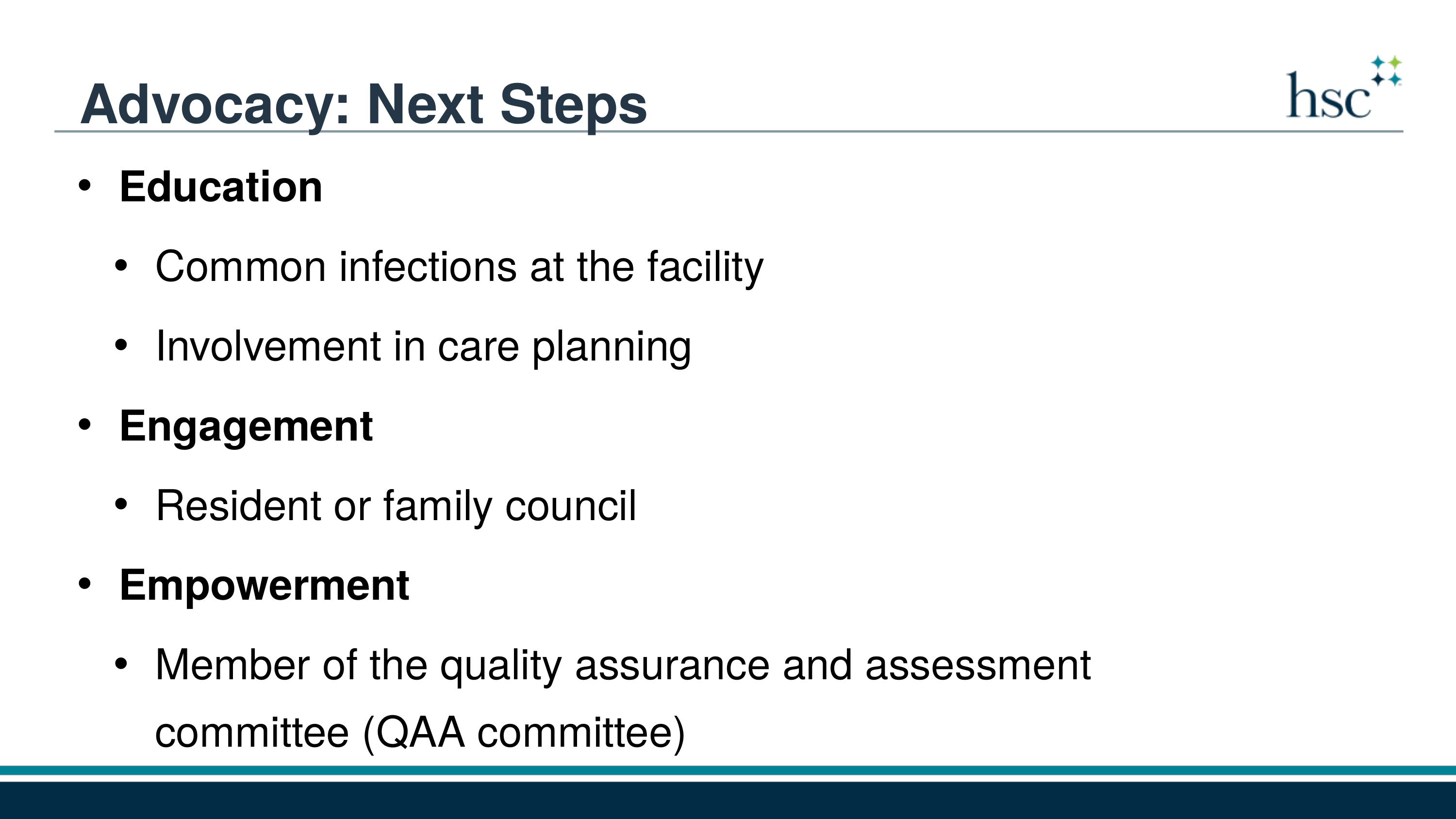

Advocacy: Next Steps
Education
Common infections at the facility
Involvement in care planning
Engagement
Resident or family council
Empowerment
Member of the quality assurance and assessment committee (QAA committee)